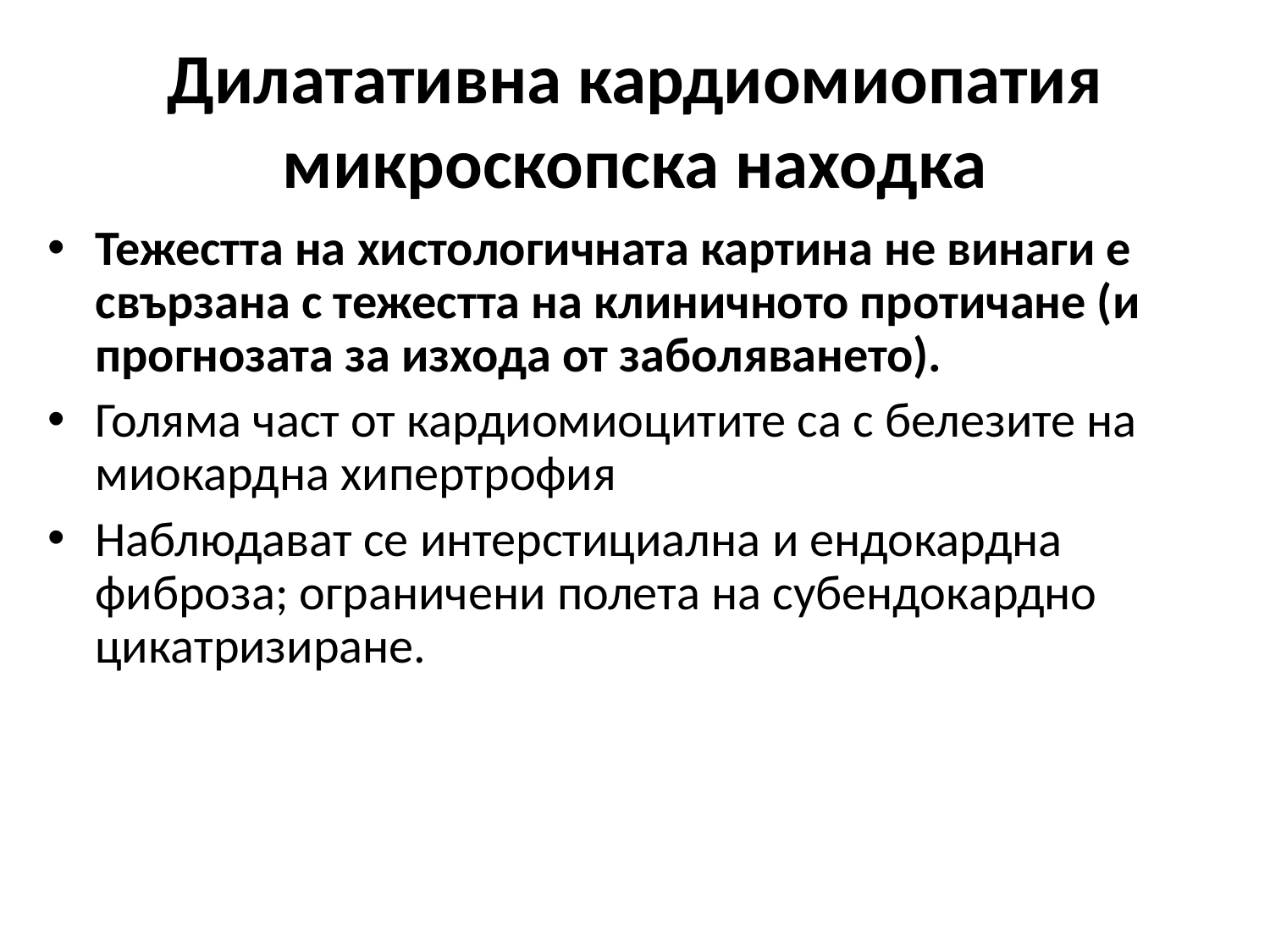

# Дилатативна кардиомиопатия микроскопска находка
Тежестта на хистологичната картина не винаги е свързана с тежестта на клиничното протичане (и прогнозата за изхода от заболяването).
Голяма част от кардиомиоцитите са с белезите на миокардна хипертрофия
Наблюдават се интерстициална и ендокардна фиброза; ограничени полета на субендокардно цикатризиране.